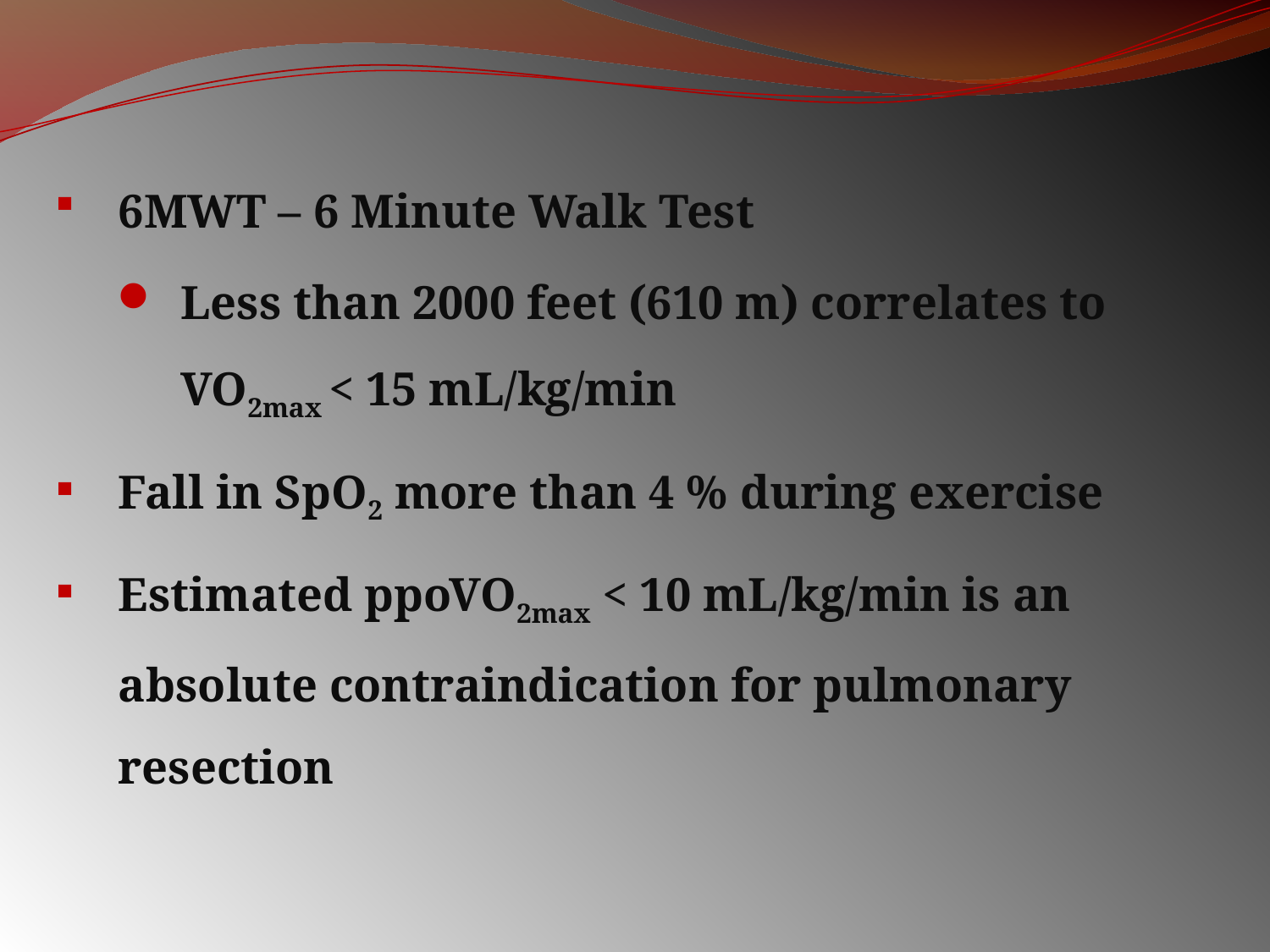

6MWT – 6 Minute Walk Test
Less than 2000 feet (610 m) correlates to VO2max < 15 mL/kg/min
Fall in SpO2 more than 4 % during exercise
Estimated ppoVO2max < 10 mL/kg/min is an absolute contraindication for pulmonary resection